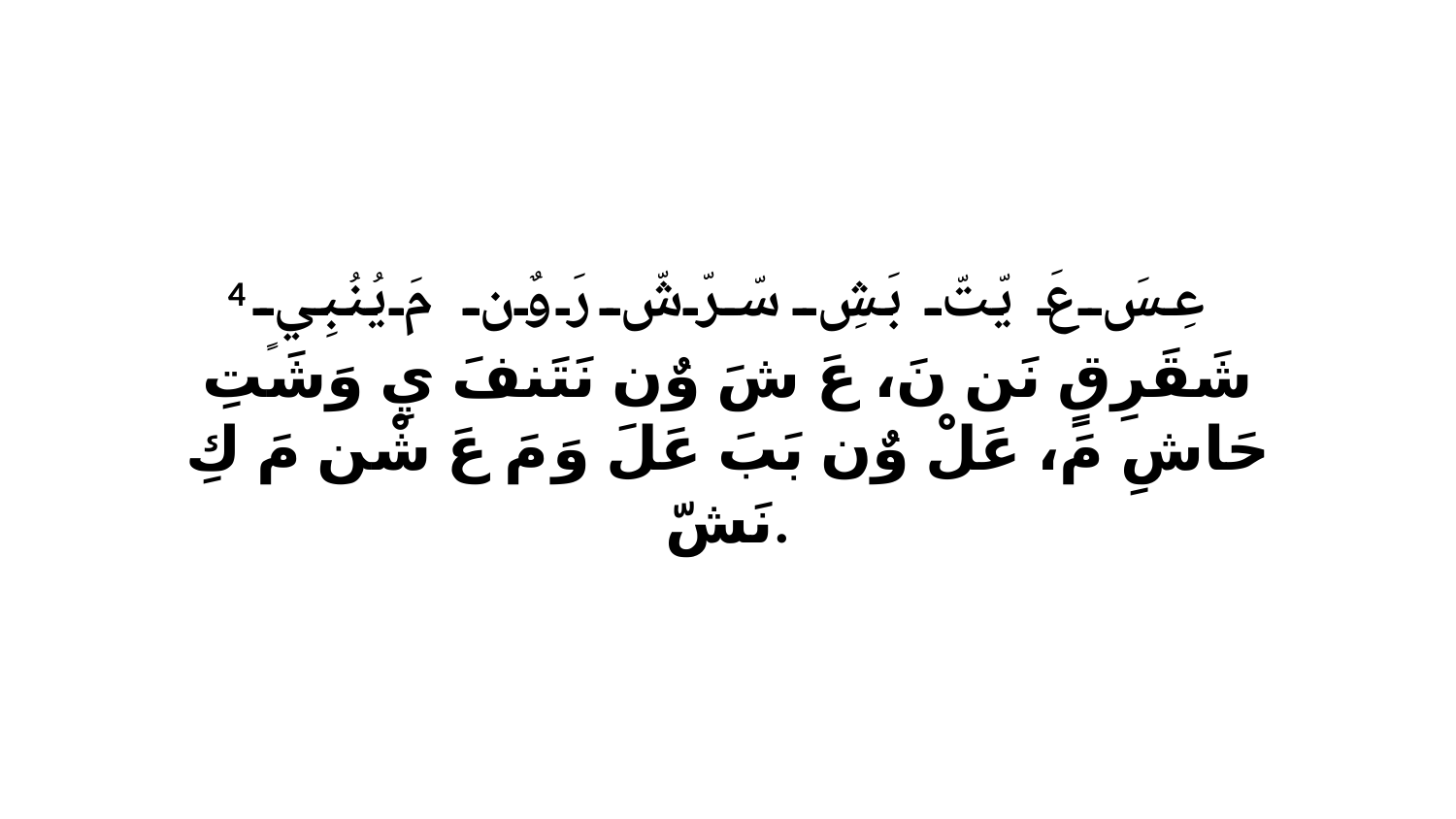

4 عِسَ عَ يّتّ بَشِ سّرّشّ رَ وٌن مَ يُنُبِيٍ شَقَرِقٍ نَن نَ، عَ شَ وٌن نَتَنفَ يِ وَشَتِ حَاشِ مَ، عَلْ وٌن بَبَ عَلَ وَ مَ عَ شْن مَ كِ نَشّ.